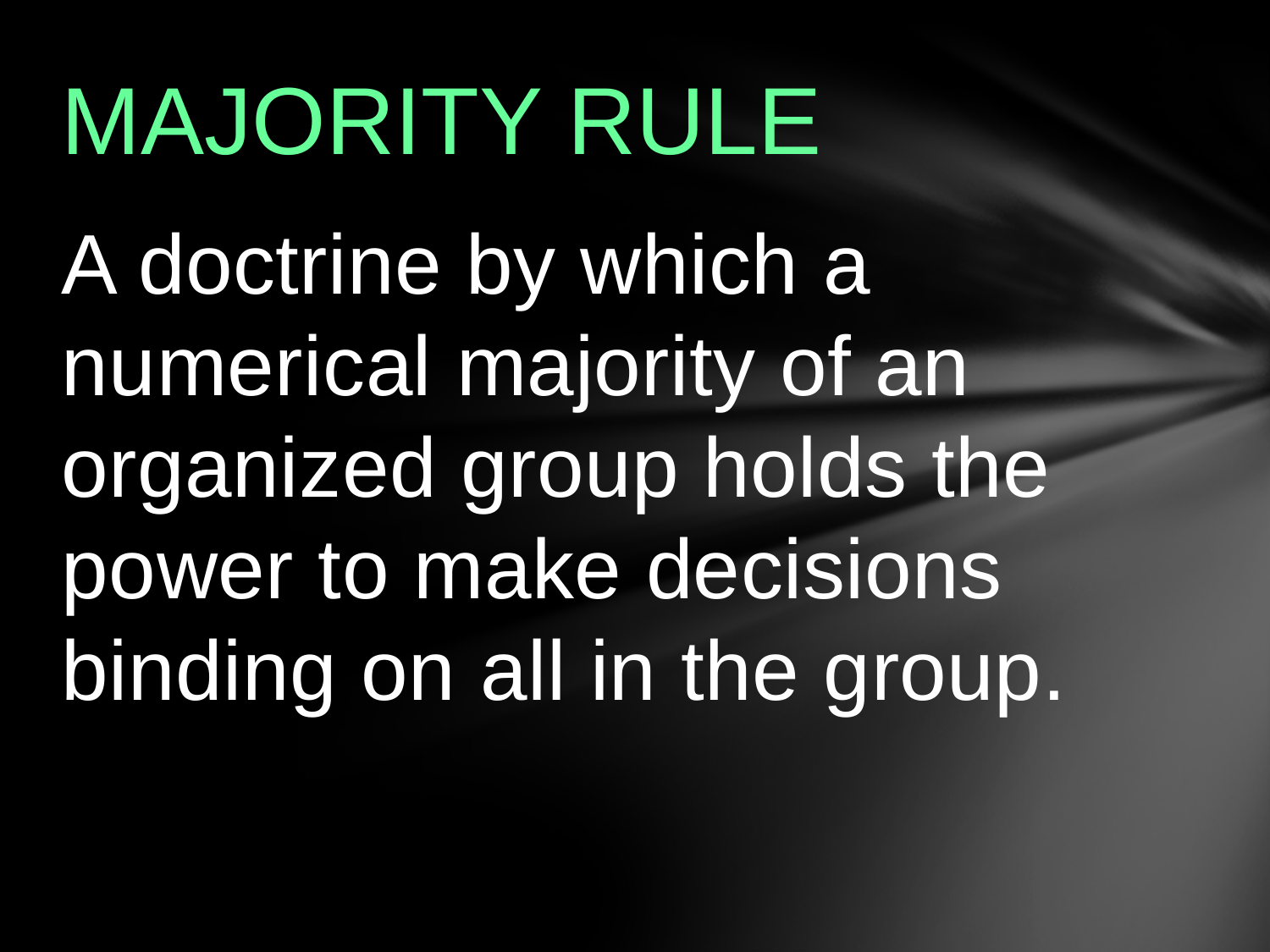

# MAJORITY RULE
A doctrine by which a numerical majority of an organized group holds the power to make decisions binding on all in the group.